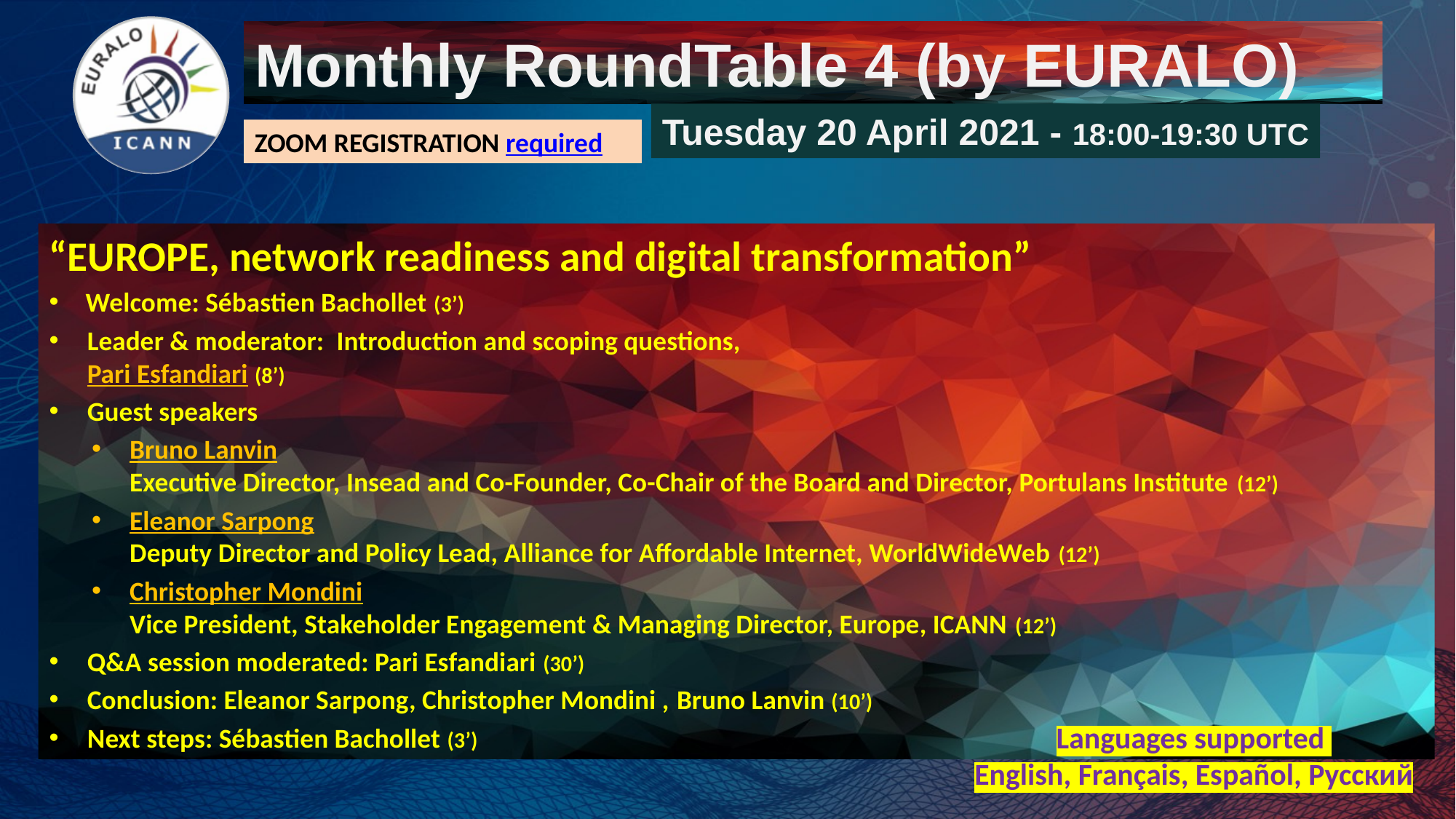

# Monthly RoundTable 4 (by EURALO)
Tuesday 20 April 2021 - 18:00-19:30 UTC
ZOOM REGISTRATION required

“EUROPE, network readiness and digital transformation”
Welcome: Sébastien Bachollet (3’)
Leader & moderator:  Introduction and scoping questions,
Pari Esfandiari (8’)
Guest speakers
Bruno Lanvin
Executive Director, Insead and Co-Founder, Co-Chair of the Board and Director, Portulans Institute (12’)
Eleanor Sarpong
Deputy Director and Policy Lead, Alliance for Affordable Internet, WorldWideWeb (12’)
Christopher Mondini
Vice President, Stakeholder Engagement & Managing Director, Europe, ICANN (12’)
Q&A session moderated: Pari Esfandiari (30’)
Conclusion: Eleanor Sarpong, Christopher Mondini , Bruno Lanvin (10’)
Next steps: Sébastien Bachollet (3’)
Languages supported
English, Français, Español, Русский